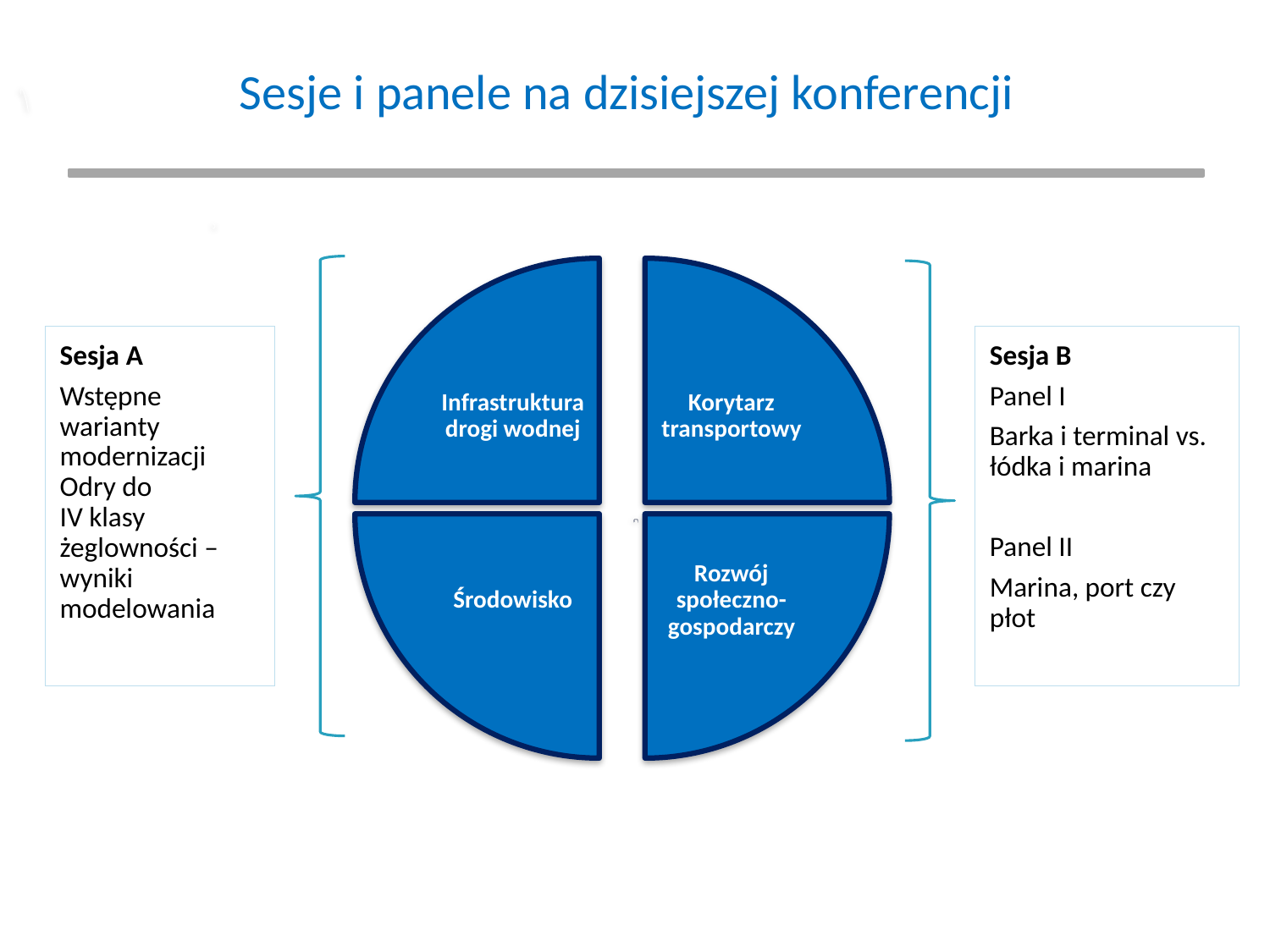

Sesje i panele na dzisiejszej konferencji

Infrastruktura drogi wodnej
Korytarz transportowy
Rozwój społeczno-gospodarczy
Środowisko

Sesja A
Wstępne
warianty modernizacji
Odry do
IV klasy
żeglowności – wyniki modelowania

Sesja B
Panel I
Barka i terminal vs. łódka i marina

Panel II
Marina, port czy płot